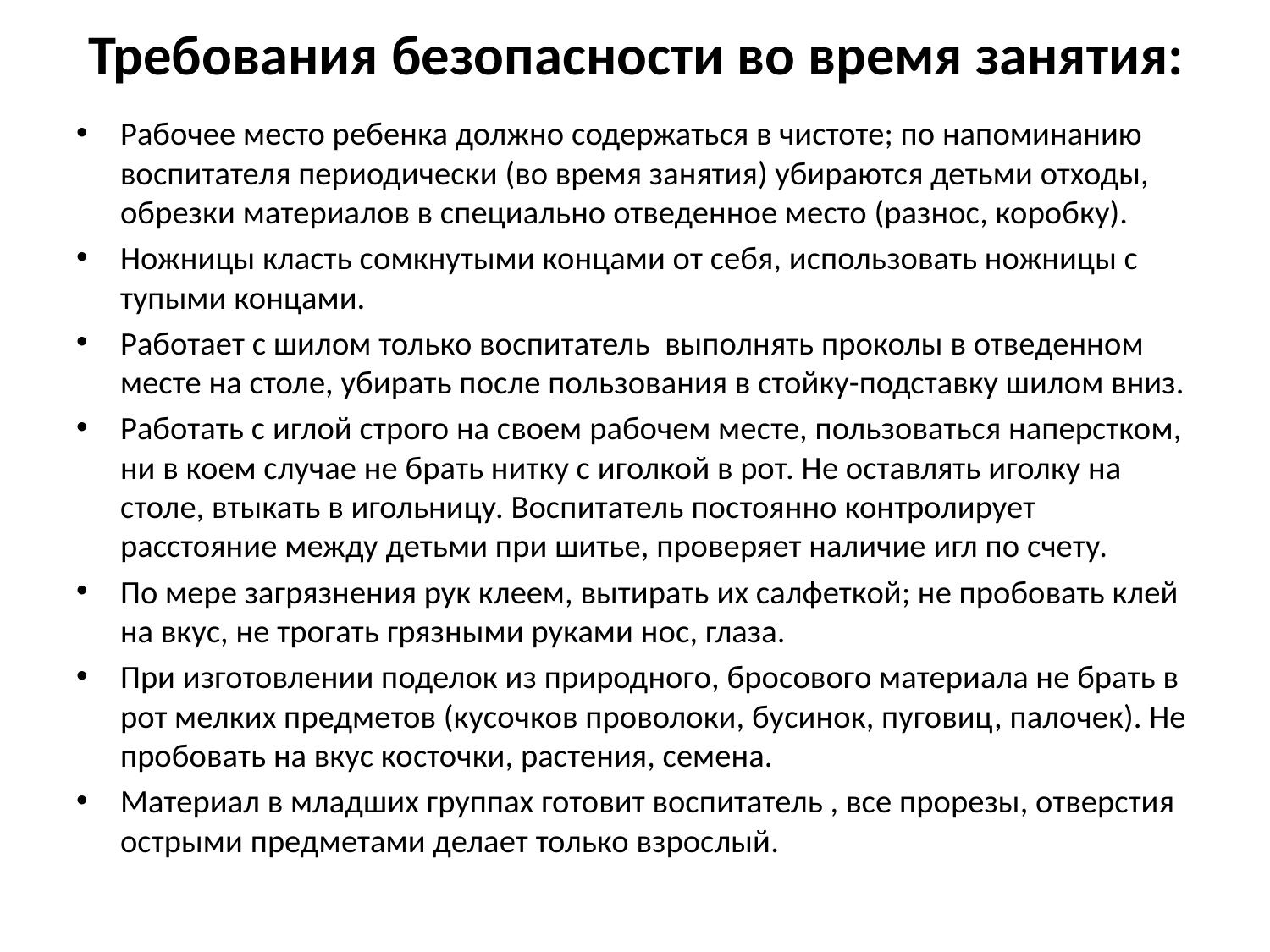

# Требования безопасности во время занятия:
Рабочее место ребенка должно содержаться в чистоте; по напоминанию воспитателя периодически (во время занятия) убираются детьми отходы, обрезки материалов в специально отведенное место (разнос, коробку).
Ножницы класть сомкнутыми концами от себя, использовать ножницы с тупыми концами.
Работает с шилом только воспитатель  выполнять проколы в отведенном месте на столе, убирать после пользования в стойку-подставку шилом вниз.
Работать с иглой строго на своем рабочем месте, пользоваться наперстком, ни в коем случае не брать нитку с иголкой в рот. Не оставлять иголку на столе, втыкать в игольницу. Воспитатель постоянно контролирует расстояние между детьми при шитье, проверяет наличие игл по счету.
По мере загрязнения рук клеем, вытирать их салфеткой; не пробовать клей на вкус, не трогать грязными руками нос, глаза.
При изготовлении поделок из природного, бросового материала не брать в рот мелких предметов (кусочков проволоки, бусинок, пуговиц, палочек). Не пробовать на вкус косточки, растения, семена.
Материал в младших группах готовит воспитатель , все прорезы, отверстия острыми предметами делает только взрослый.